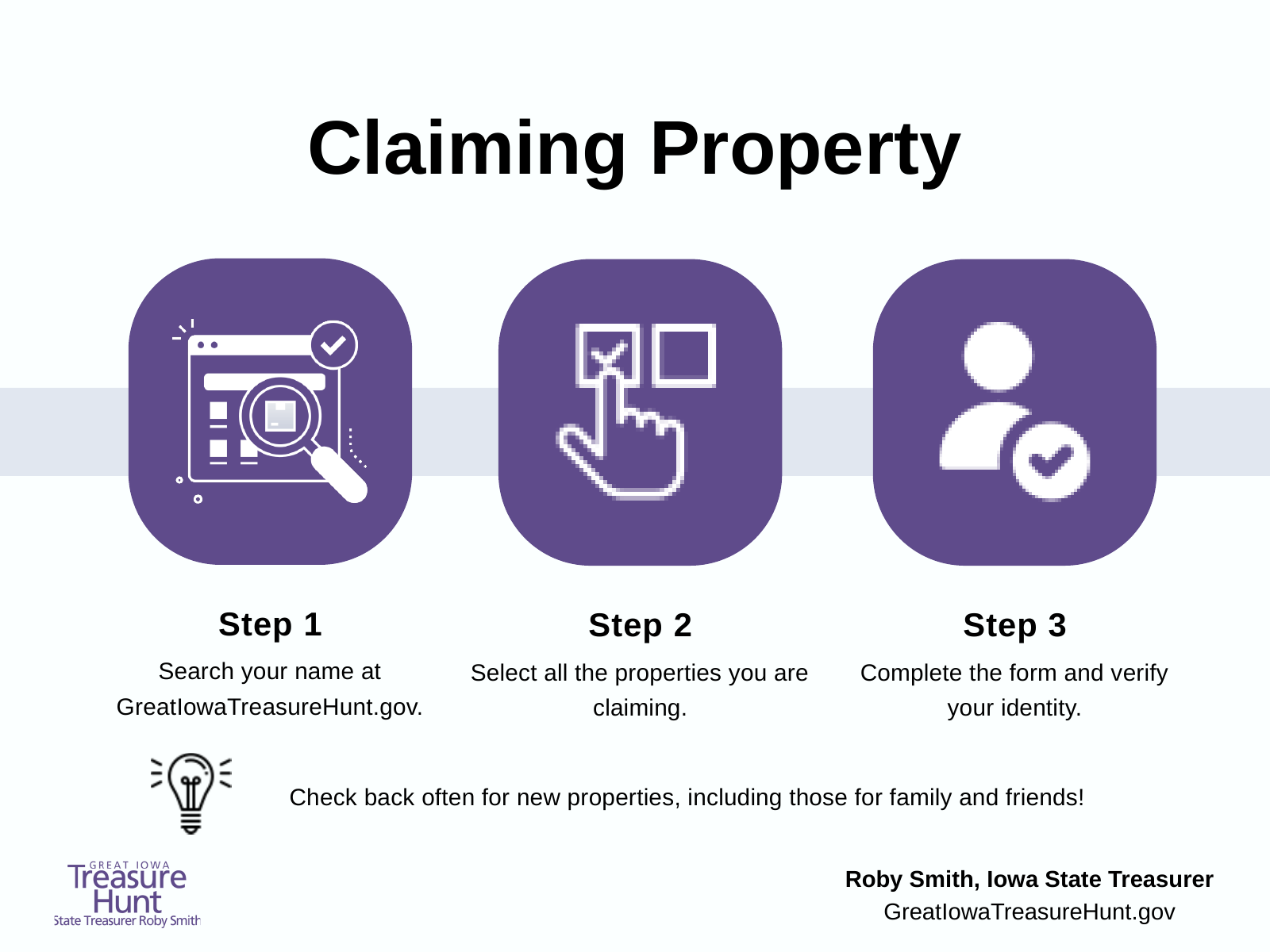

Claiming Property

Step 1
Step 2
Select all the properties you are claiming.
Step 3
Complete the form and verify your identity.
Search your name at GreatIowaTreasureHunt.gov.

Check back often for new properties, including those for family and friends!

Roby Smith, Iowa State Treasurer
GreatIowaTreasureHunt.gov